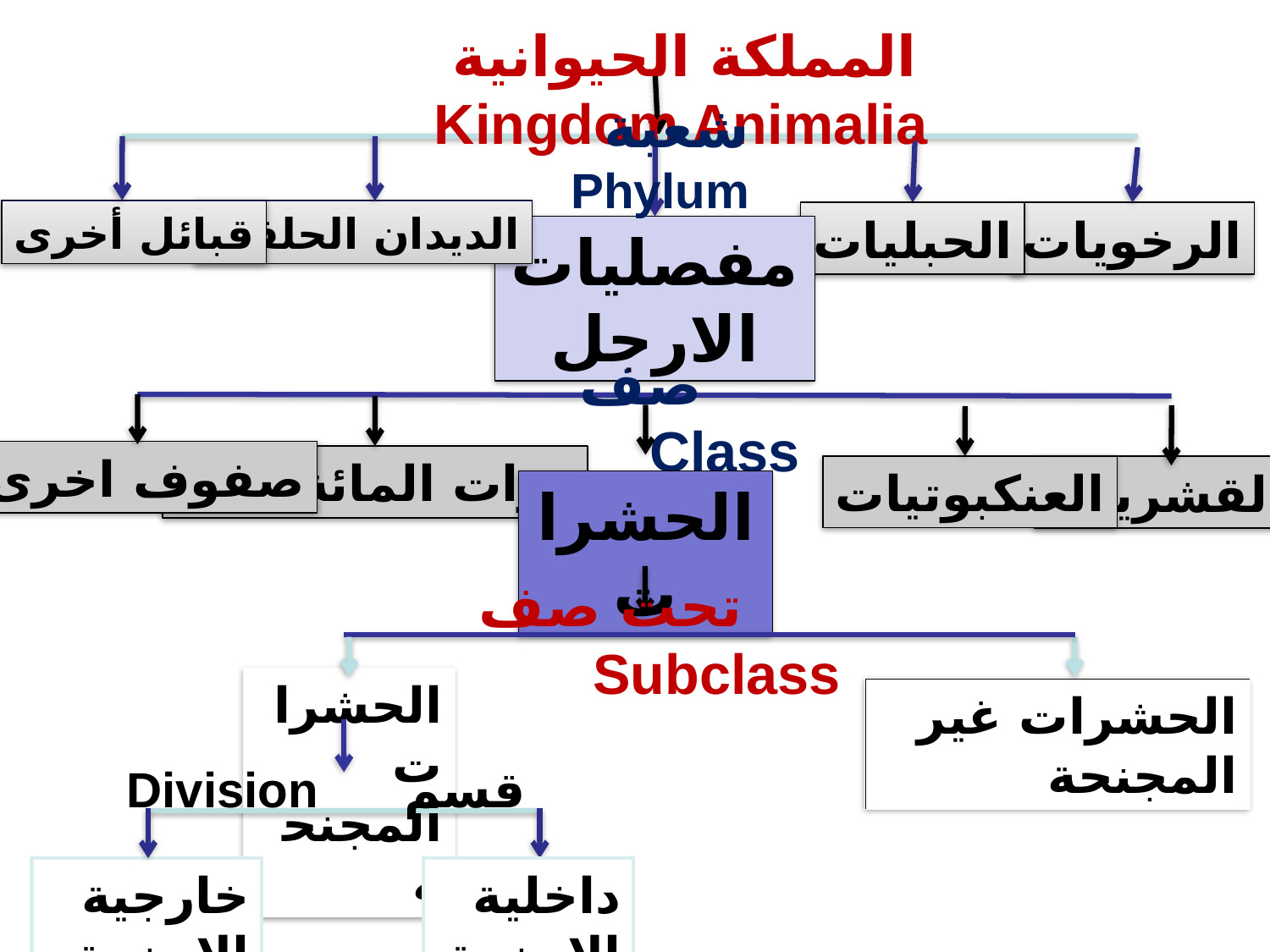

المملكة الحيوانية   Kingdom Animalia
شعبة     Phylum
قبائل أخرى
الديدان الحلقية
الحبليات
الرخويات
مفصليات الارجل
     صف Class
صفوف اخرى
ذوات المائة رجل
العنكبوتيات
القشريات
الحشرات
     تحت صف Subclass
الحشرات المجنحة
الحشرات غير المجنحة
 قسم     Division
خارجية  الاجنحة
داخلية الاجنحة